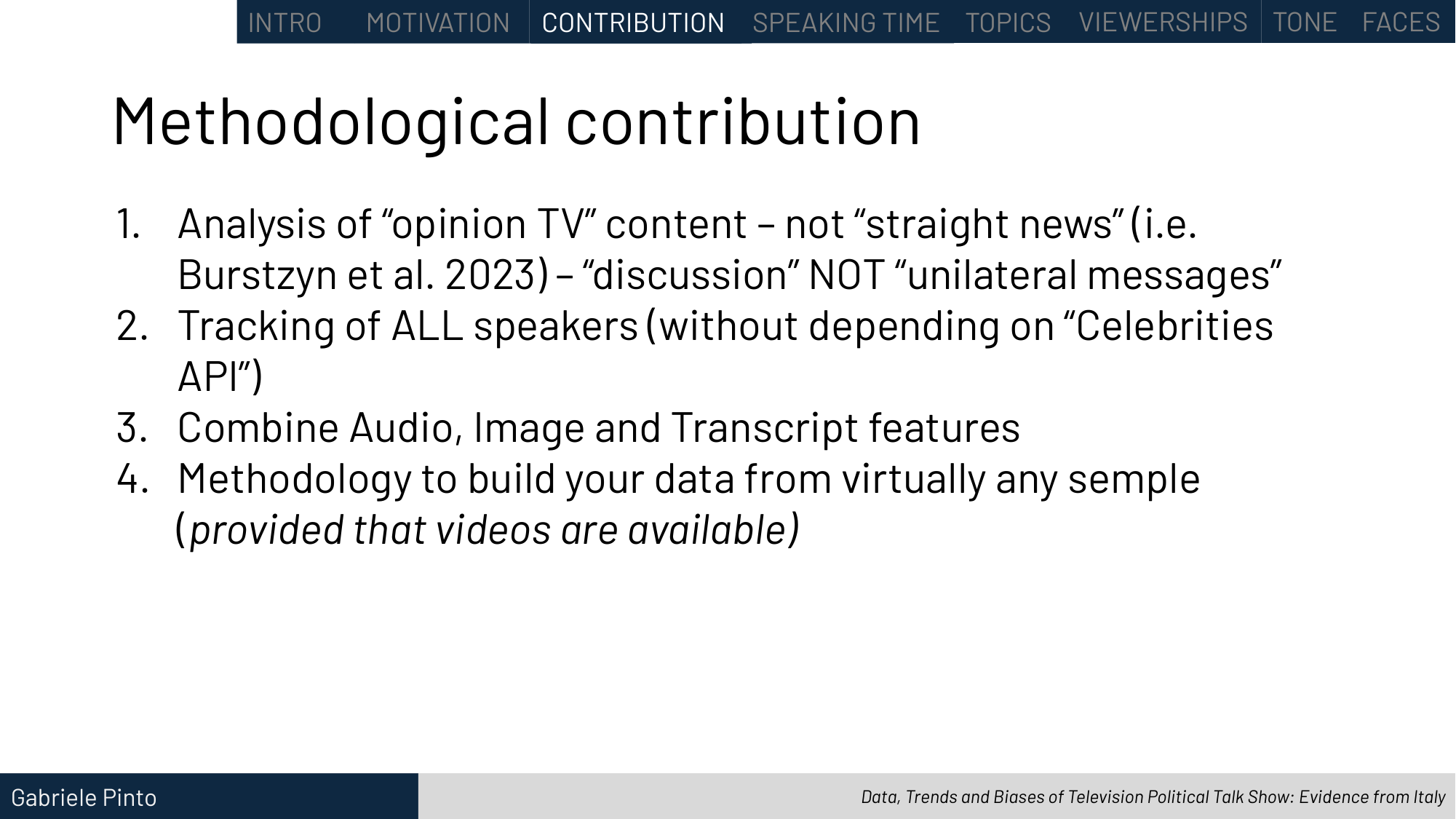

CONTRIBUTION
# Methodological contribution
Analysis of “opinion TV” content – not “straight news” (i.e. Burstzyn et al. 2023) – “discussion” NOT “unilateral messages”
Tracking of ALL speakers (without depending on “Celebrities API”)
Combine Audio, Image and Transcript features
Methodology to build your data from virtually any semple (provided that videos are available)
Data, Trends and Biases of Television Political Talk Show: Evidence from Italy
Data, Trends and Biases of Television Political Talk Show: Evidence from Italy
Gabriele Pinto
Gabriele Pinto